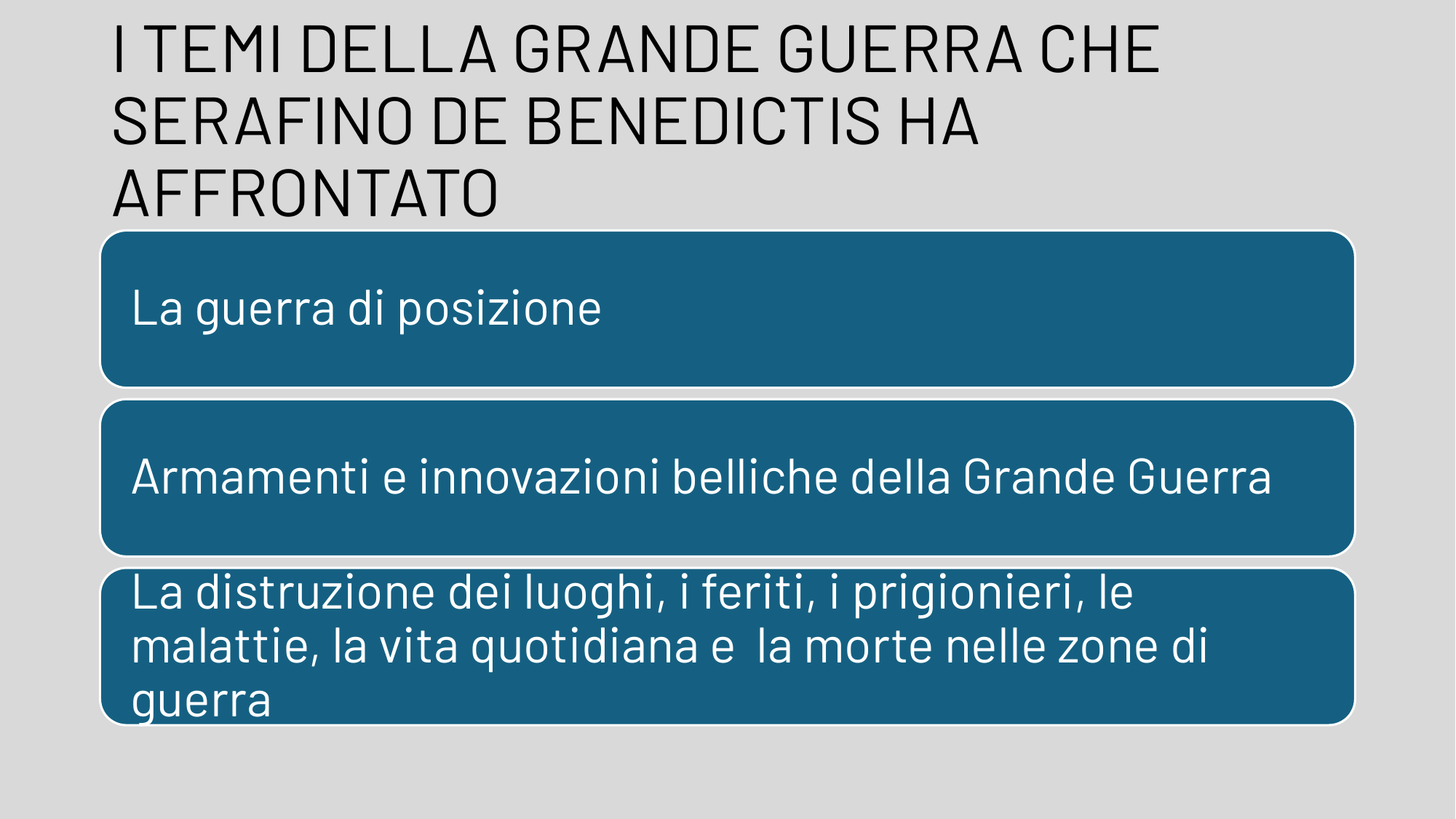

# I TEMI DELLA GRANDE GUERRA CHE SERAFINO DE BENEDICTIS HA AFFRONTATO
La guerra di posizione
Armamenti e innovazioni belliche della Grande Guerra
La distruzione dei luoghi, i feriti, i prigionieri, le malattie, la vita quotidiana e  la morte nelle zone di guerra